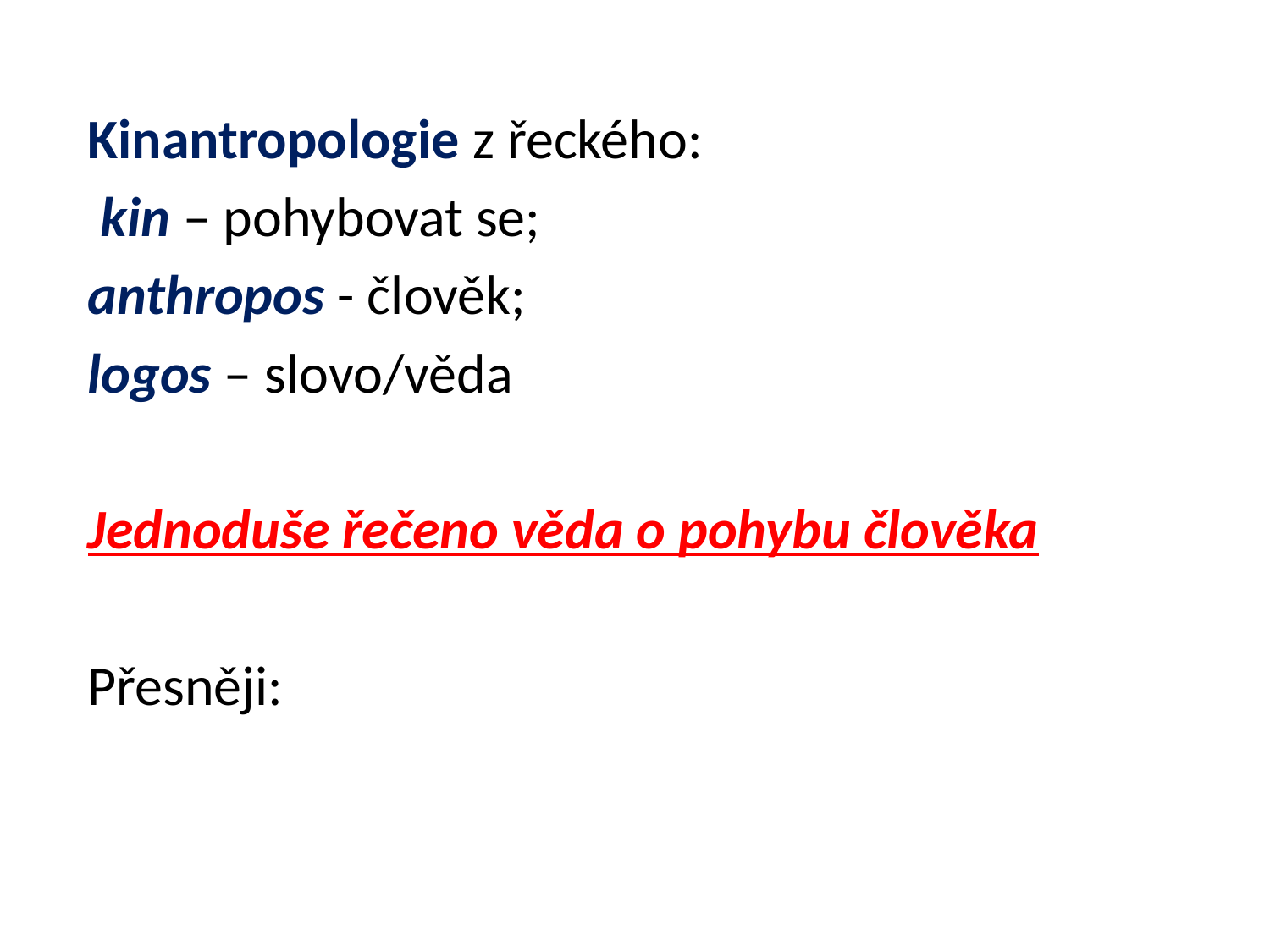

Kinantropologie z řeckého:
 kin – pohybovat se;
anthropos - člověk;
logos – slovo/věda

Jednoduše řečeno věda o pohybu člověka

Přesněji: